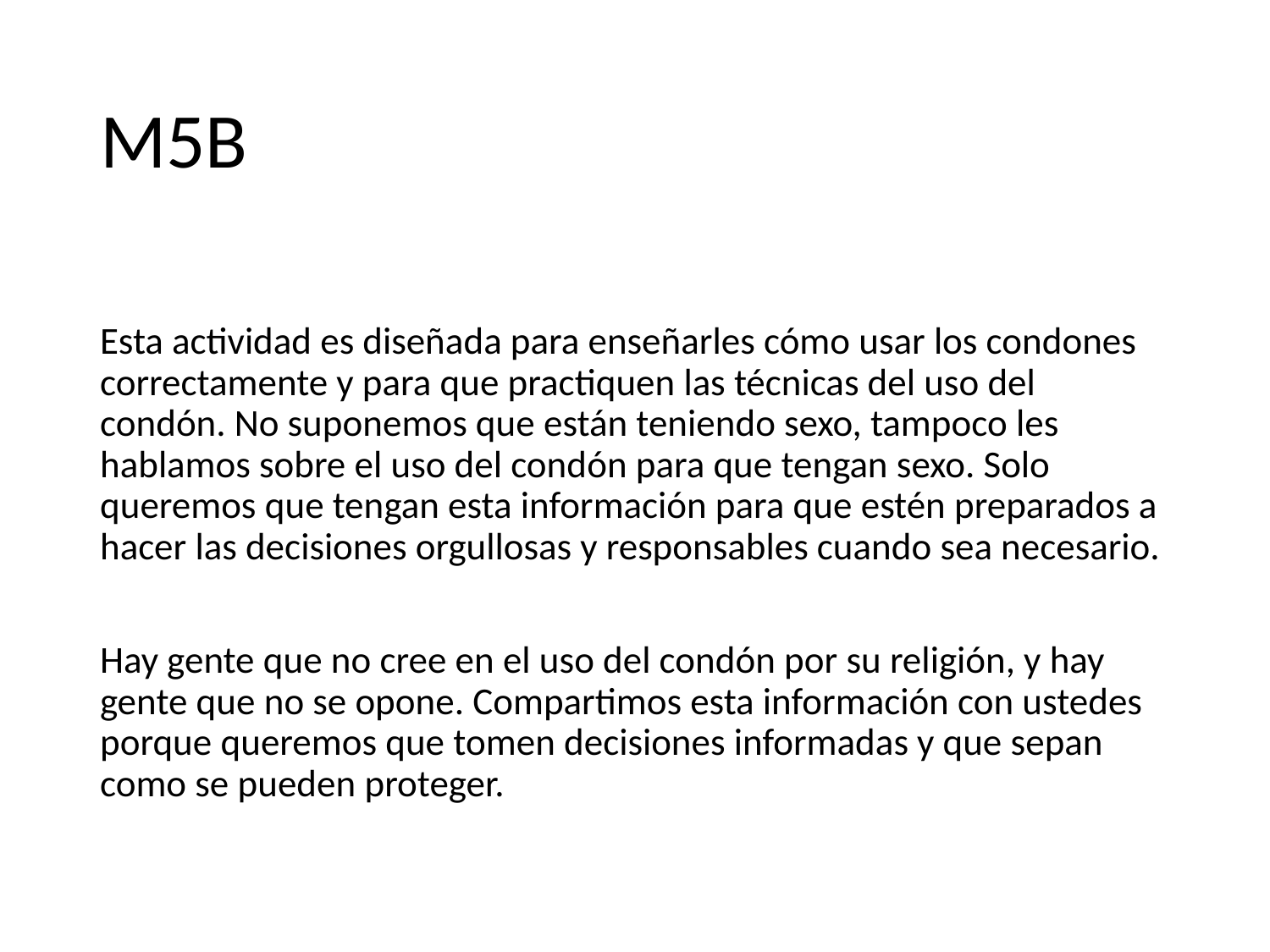

# M5B

Esta actividad es diseñada para enseñarles cómo usar los condones correctamente y para que practiquen las técnicas del uso del condón. No suponemos que están teniendo sexo, tampoco les hablamos sobre el uso del condón para que tengan sexo. Solo queremos que tengan esta información para que estén preparados a hacer las decisiones orgullosas y responsables cuando sea necesario.

Hay gente que no cree en el uso del condón por su religión, y hay gente que no se opone. Compartimos esta información con ustedes porque queremos que tomen decisiones informadas y que sepan como se pueden proteger.